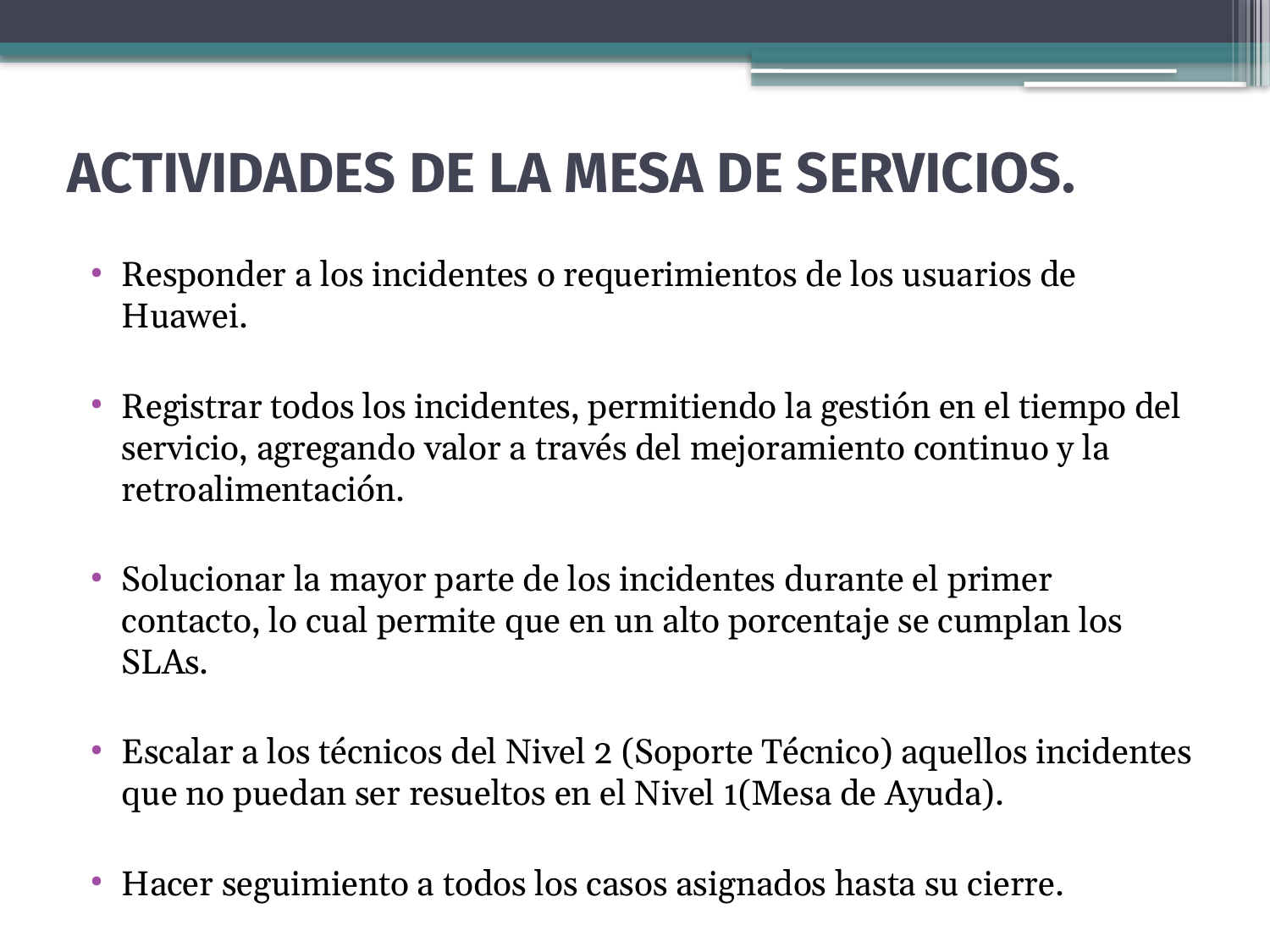

# ACTIVIDADES DE LA MESA DE SERVICIOS.
Responder a los incidentes o requerimientos de los usuarios de Huawei.

Registrar todos los incidentes, permitiendo la gestión en el tiempo del servicio, agregando valor a través del mejoramiento continuo y la retroalimentación.

Solucionar la mayor parte de los incidentes durante el primer contacto, lo cual permite que en un alto porcentaje se cumplan los SLAs.

Escalar a los técnicos del Nivel 2 (Soporte Técnico) aquellos incidentes que no puedan ser resueltos en el Nivel 1(Mesa de Ayuda).

Hacer seguimiento a todos los casos asignados hasta su cierre.